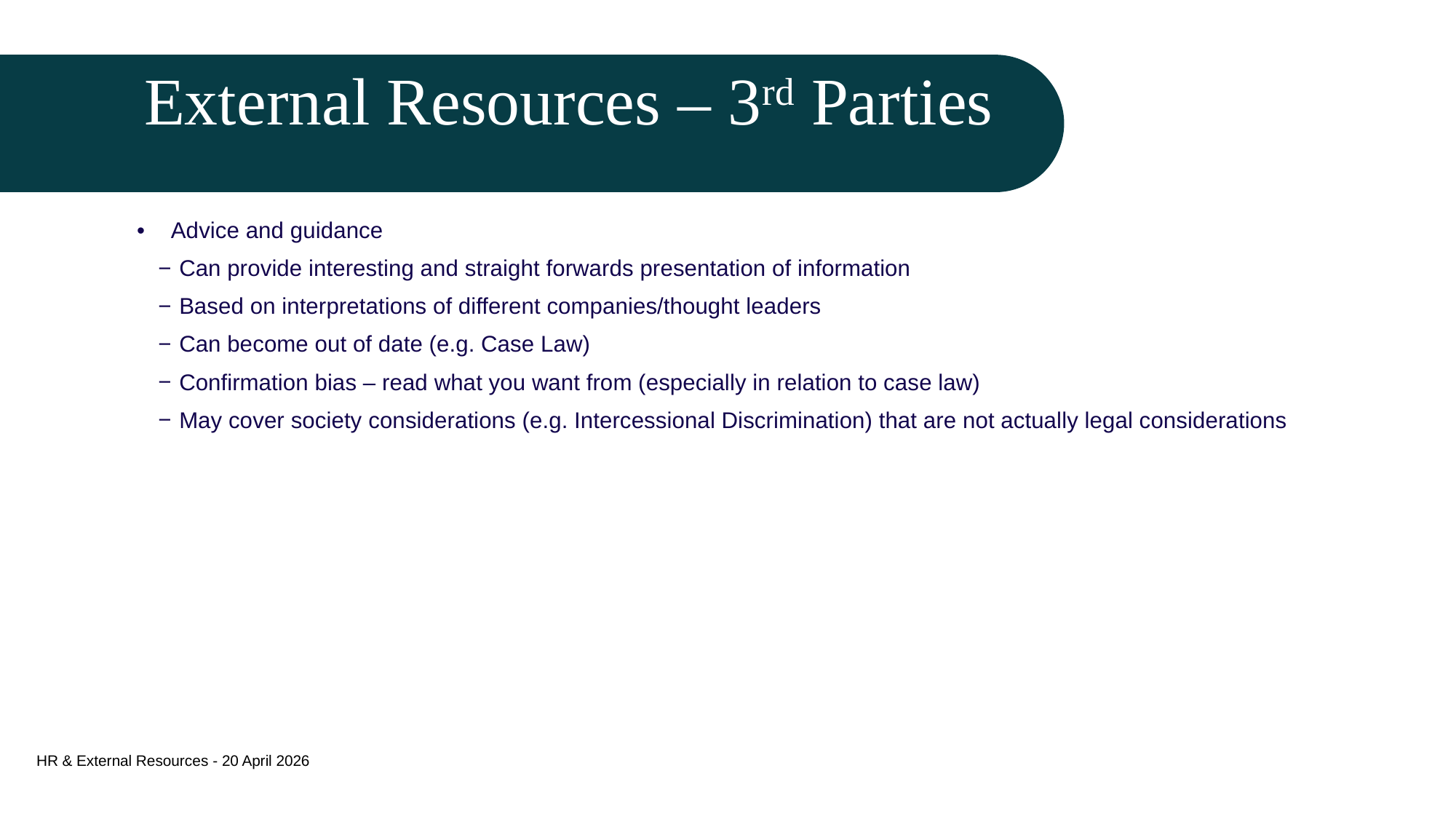

External Resources – 3rd Parties

Advice and guidance
Can provide interesting and straight forwards presentation of information
Based on interpretations of different companies/thought leaders
Can become out of date (e.g. Case Law)
Confirmation bias – read what you want from (especially in relation to case law)
May cover society considerations (e.g. Intercessional Discrimination) that are not actually legal considerations

HR & External Resources - 20 April 2026